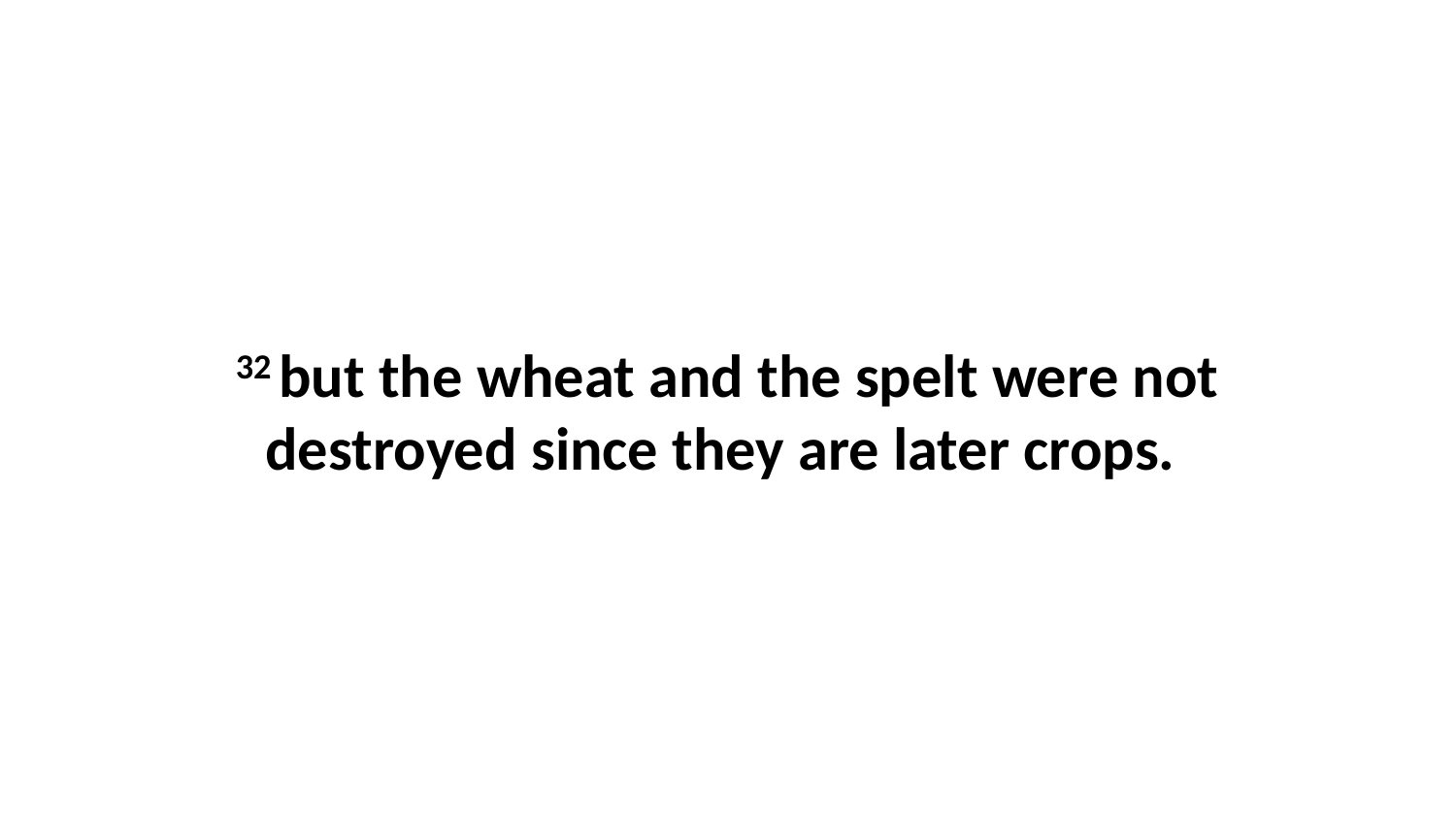

32 but the wheat and the spelt were not destroyed since they are later crops.